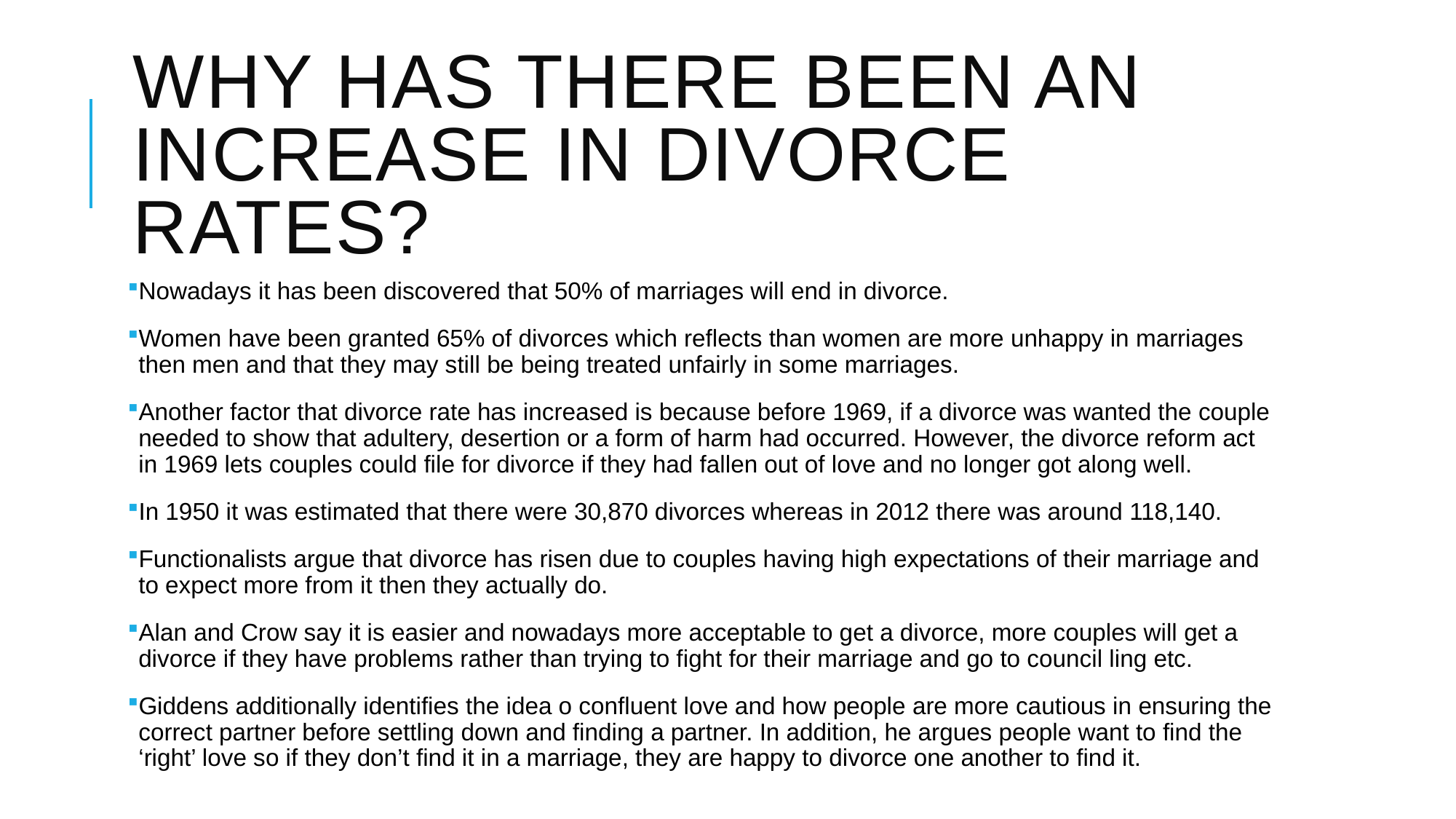

# Why has there been an increase in divorce rates?
Nowadays it has been discovered that 50% of marriages will end in divorce.
Women have been granted 65% of divorces which reflects than women are more unhappy in marriages then men and that they may still be being treated unfairly in some marriages.
Another factor that divorce rate has increased is because before 1969, if a divorce was wanted the couple needed to show that adultery, desertion or a form of harm had occurred. However, the divorce reform act in 1969 lets couples could file for divorce if they had fallen out of love and no longer got along well.
In 1950 it was estimated that there were 30,870 divorces whereas in 2012 there was around 118,140.
Functionalists argue that divorce has risen due to couples having high expectations of their marriage and to expect more from it then they actually do.
Alan and Crow say it is easier and nowadays more acceptable to get a divorce, more couples will get a divorce if they have problems rather than trying to fight for their marriage and go to council ling etc.
Giddens additionally identifies the idea o confluent love and how people are more cautious in ensuring the correct partner before settling down and finding a partner. In addition, he argues people want to find the ‘right’ love so if they don’t find it in a marriage, they are happy to divorce one another to find it.